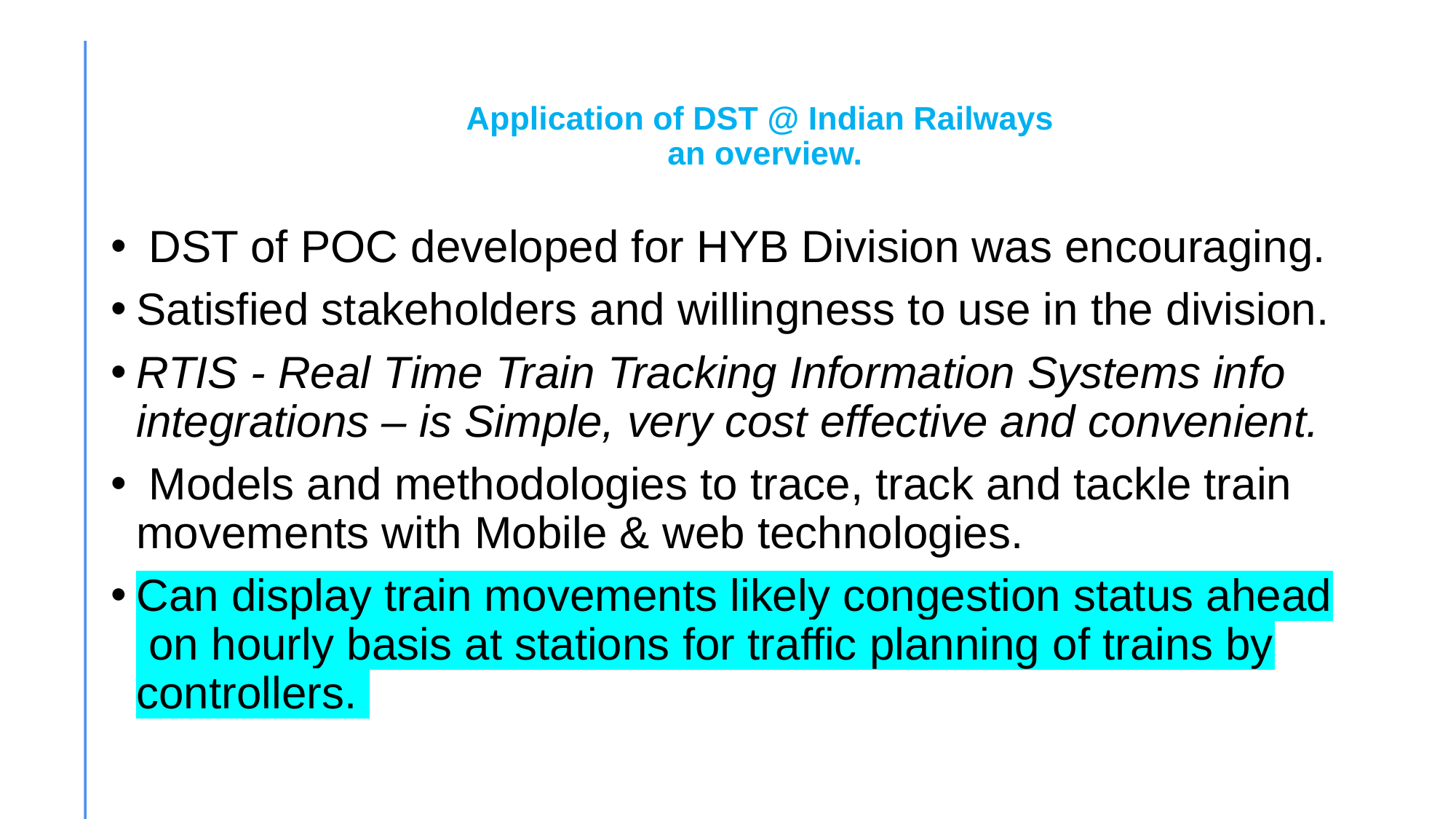

# Application of DST @ Indian Railways an overview.
 DST of POC developed for HYB Division was encouraging.
Satisfied stakeholders and willingness to use in the division.
RTIS - Real Time Train Tracking Information Systems info integrations – is Simple, very cost effective and convenient.
 Models and methodologies to trace, track and tackle train movements with Mobile & web technologies.
Can display train movements likely congestion status ahead  on hourly basis at stations for traffic planning of trains by controllers.